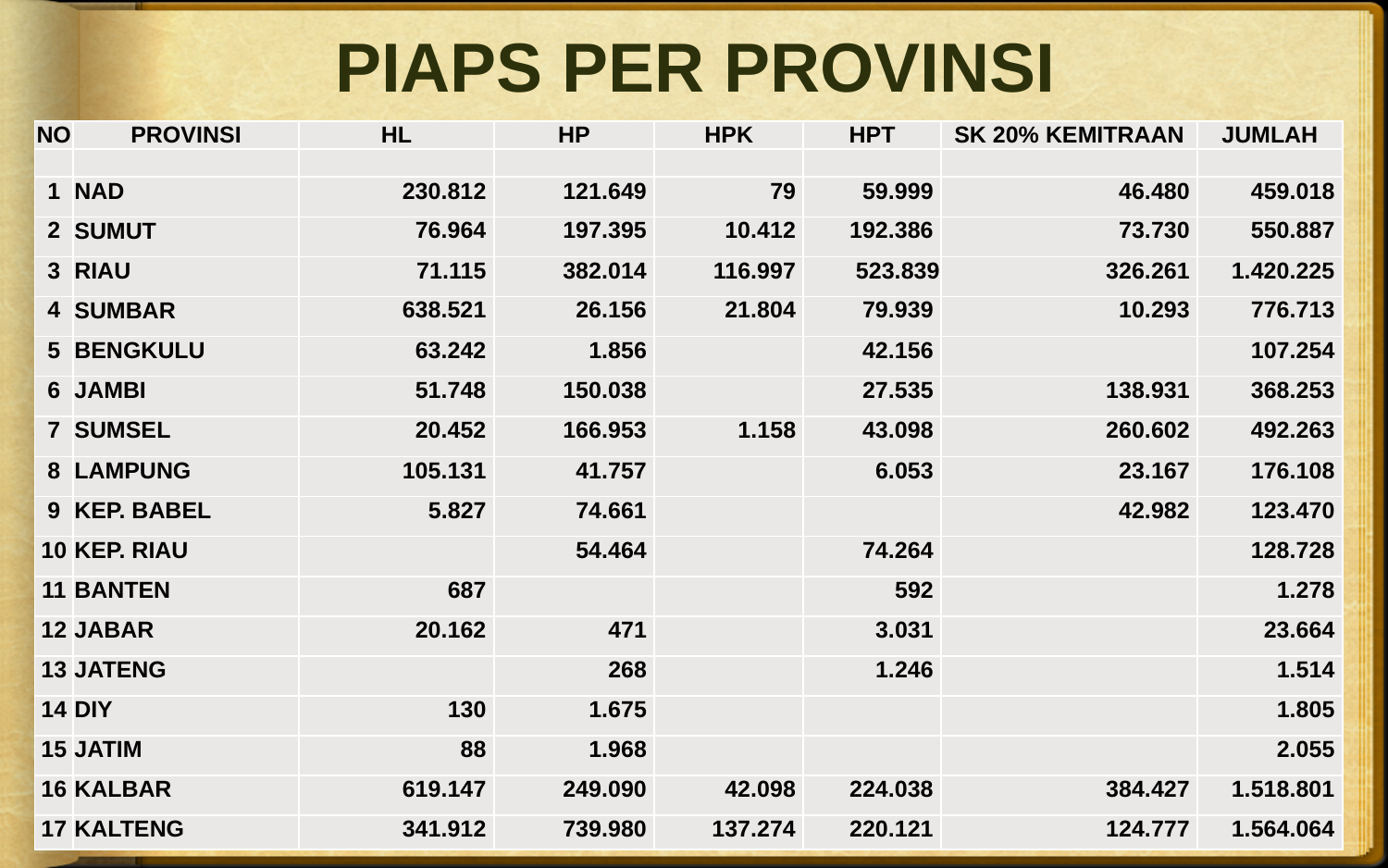

# PIAPS PER PROVINSI
| NO | PROVINSI | HL | HP | HPK | HPT | SK 20% KEMITRAAN | JUMLAH |
| --- | --- | --- | --- | --- | --- | --- | --- |
|  |  |  |  |  |  |  |  |
| 1 | NAD | 230.812 | 121.649 | 79 | 59.999 | 46.480 | 459.018 |
| 2 | SUMUT | 76.964 | 197.395 | 10.412 | 192.386 | 73.730 | 550.887 |
| 3 | RIAU | 71.115 | 382.014 | 116.997 | 523.839 | 326.261 | 1.420.225 |
| 4 | SUMBAR | 638.521 | 26.156 | 21.804 | 79.939 | 10.293 | 776.713 |
| 5 | BENGKULU | 63.242 | 1.856 |  | 42.156 |  | 107.254 |
| 6 | JAMBI | 51.748 | 150.038 |  | 27.535 | 138.931 | 368.253 |
| 7 | SUMSEL | 20.452 | 166.953 | 1.158 | 43.098 | 260.602 | 492.263 |
| 8 | LAMPUNG | 105.131 | 41.757 |  | 6.053 | 23.167 | 176.108 |
| 9 | KEP. BABEL | 5.827 | 74.661 |  |  | 42.982 | 123.470 |
| 10 | KEP. RIAU |  | 54.464 |  | 74.264 |  | 128.728 |
| 11 | BANTEN | 687 |  |  | 592 |  | 1.278 |
| 12 | JABAR | 20.162 | 471 |  | 3.031 |  | 23.664 |
| 13 | JATENG |  | 268 |  | 1.246 |  | 1.514 |
| 14 | DIY | 130 | 1.675 |  |  |  | 1.805 |
| 15 | JATIM | 88 | 1.968 |  |  |  | 2.055 |
| 16 | KALBAR | 619.147 | 249.090 | 42.098 | 224.038 | 384.427 | 1.518.801 |
| 17 | KALTENG | 341.912 | 739.980 | 137.274 | 220.121 | 124.777 | 1.564.064 |